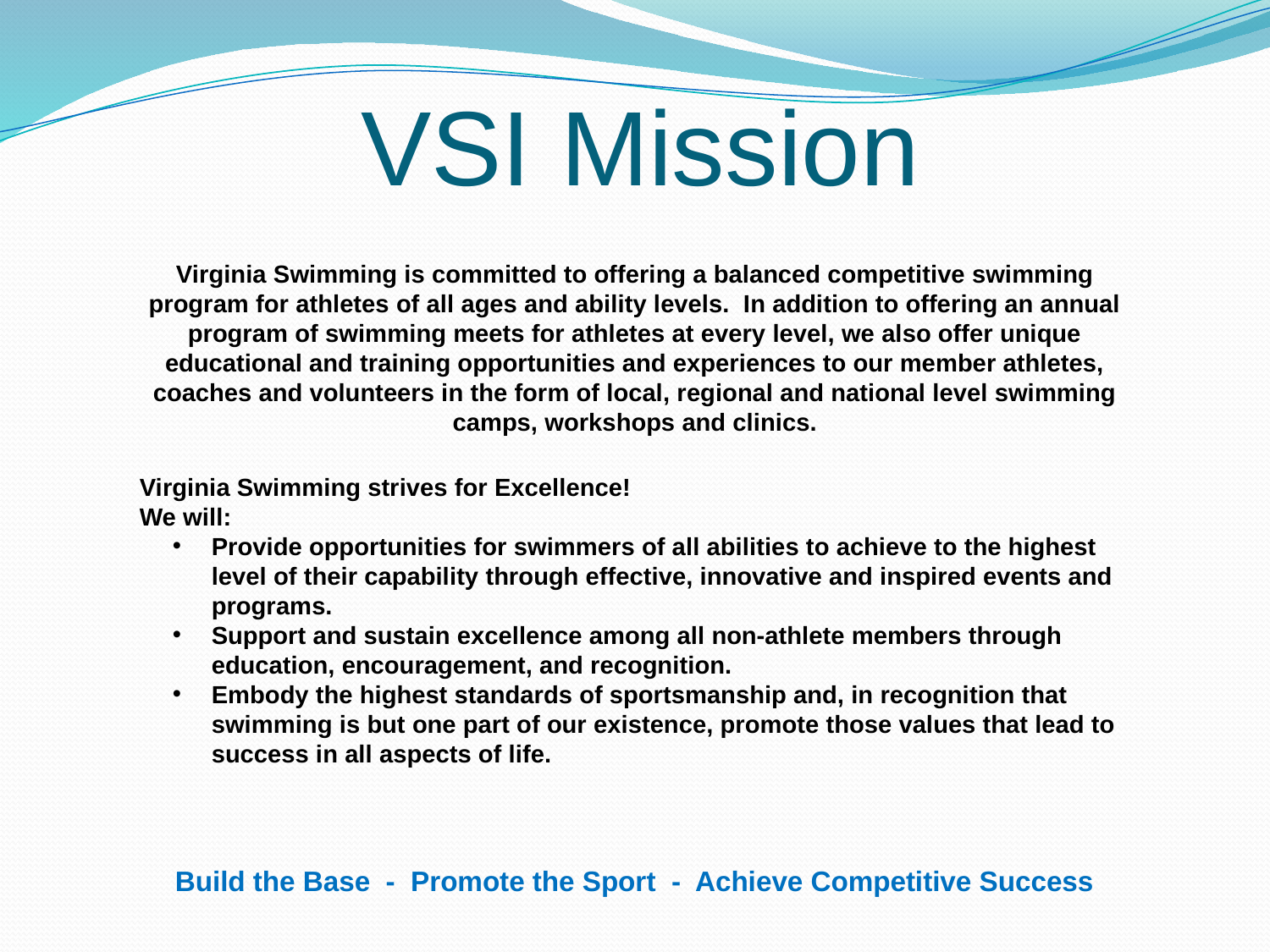

# VSI Mission
Virginia Swimming is committed to offering a balanced competitive swimming program for athletes of all ages and ability levels.  In addition to offering an annual program of swimming meets for athletes at every level, we also offer unique educational and training opportunities and experiences to our member athletes, coaches and volunteers in the form of local, regional and national level swimming camps, workshops and clinics.
Virginia Swimming strives for Excellence!
We will:
Provide opportunities for swimmers of all abilities to achieve to the highest level of their capability through effective, innovative and inspired events and programs.
Support and sustain excellence among all non-athlete members through education, encouragement, and recognition.
Embody the highest standards of sportsmanship and, in recognition that swimming is but one part of our existence, promote those values that lead to success in all aspects of life.
Build the Base  -  Promote the Sport  -  Achieve Competitive Success